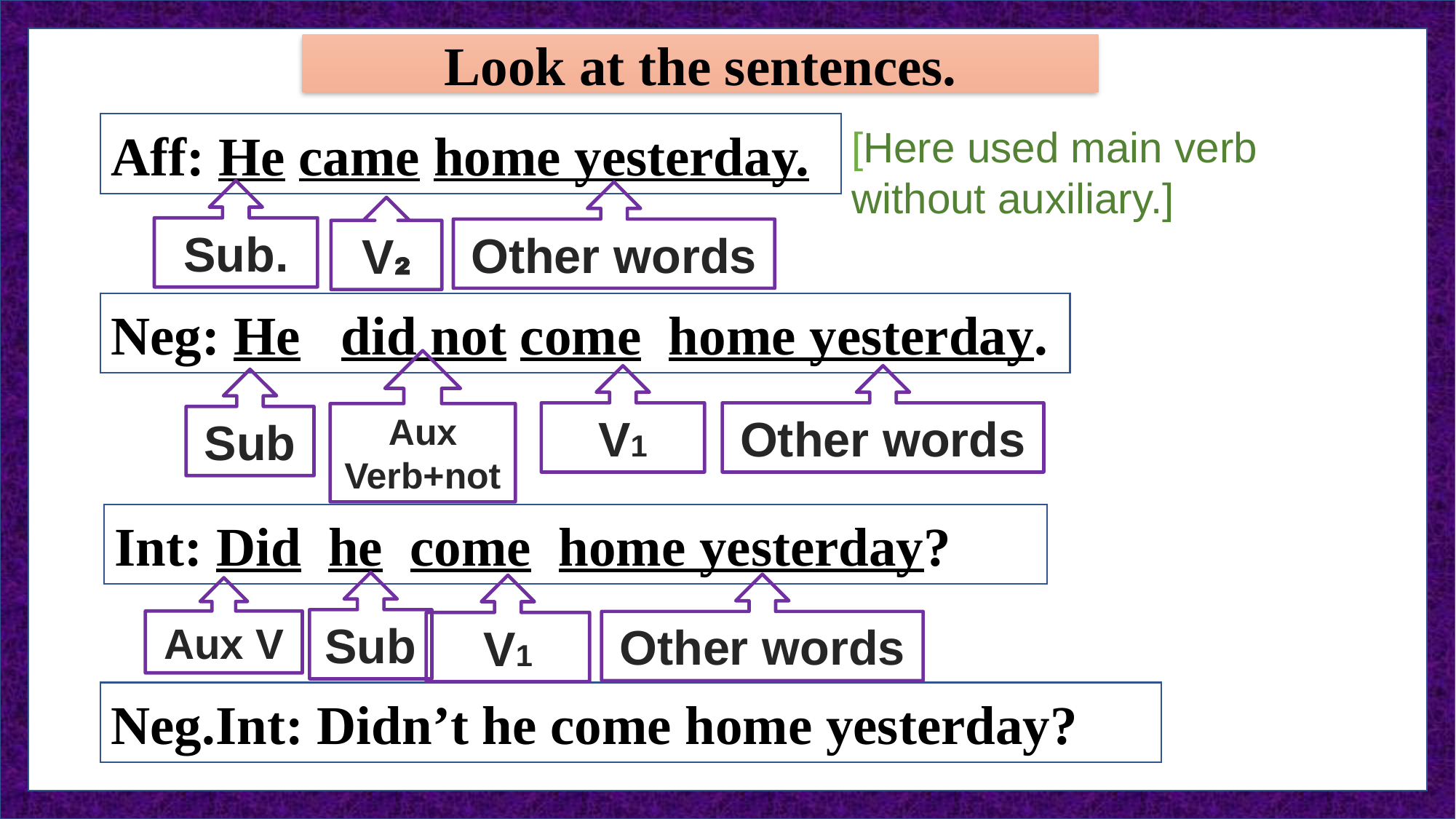

Look at the sentences.
Aff: He came home yesterday.
[Here used main verb without auxiliary.]
Sub.
Other words
V2
Neg: He   did not come  home yesterday.
Aux Verb+not
V1
Other words
Sub
Int: Did  he  come  home yesterday?
Sub
Other words
V1
Aux V
Neg.Int: Didn’t he come home yesterday?